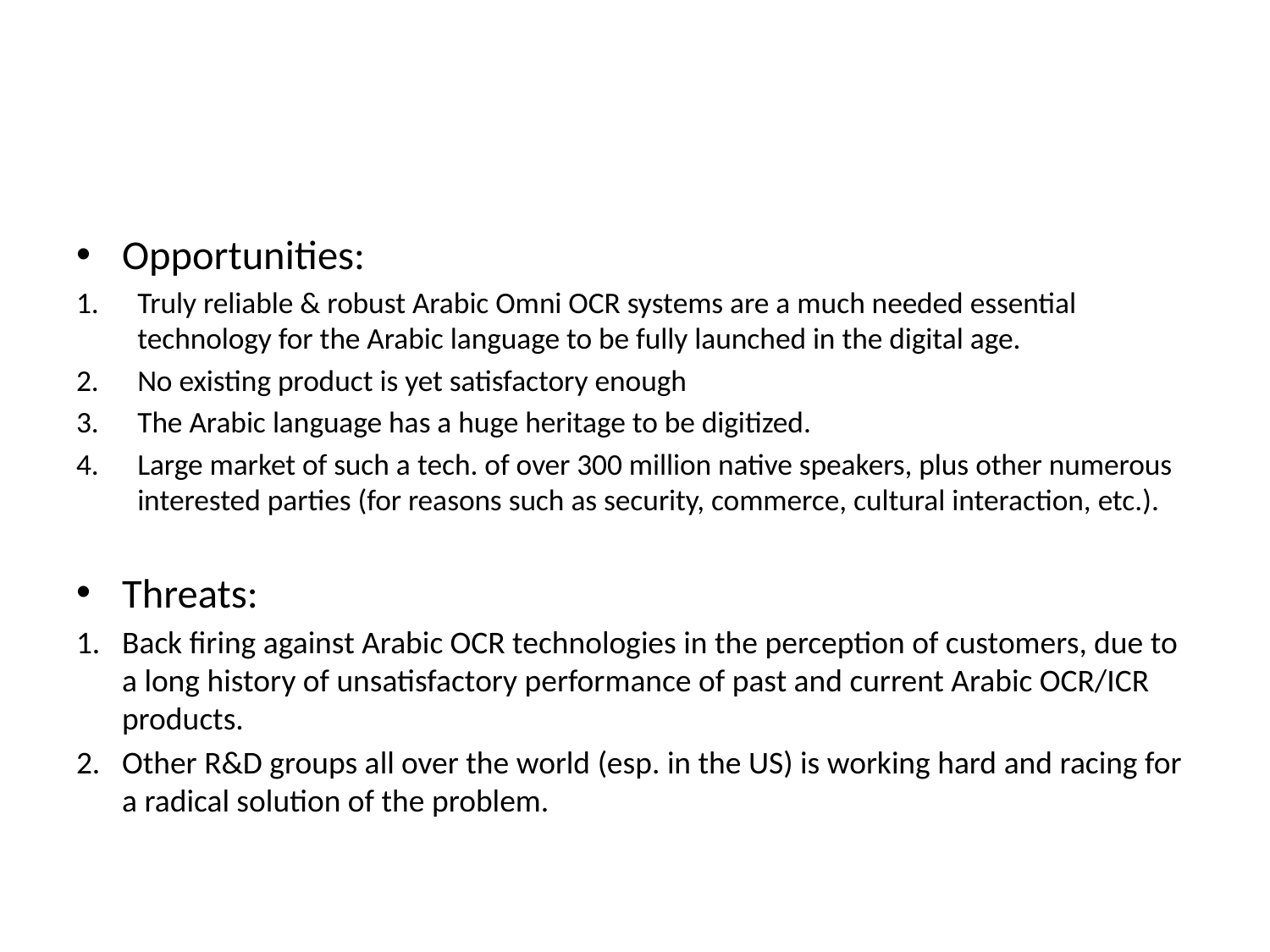

#
Opportunities:
Truly reliable & robust Arabic Omni OCR systems are a much needed essential technology for the Arabic language to be fully launched in the digital age.
No existing product is yet satisfactory enough
The Arabic language has a huge heritage to be digitized.
Large market of such a tech. of over 300 million native speakers, plus other numerous interested parties (for reasons such as security, commerce, cultural interaction, etc.).

Threats:
Back firing against Arabic OCR technologies in the perception of customers, due to a long history of unsatisfactory performance of past and current Arabic OCR/ICR products.
Other R&D groups all over the world (esp. in the US) is working hard and racing for a radical solution of the problem.